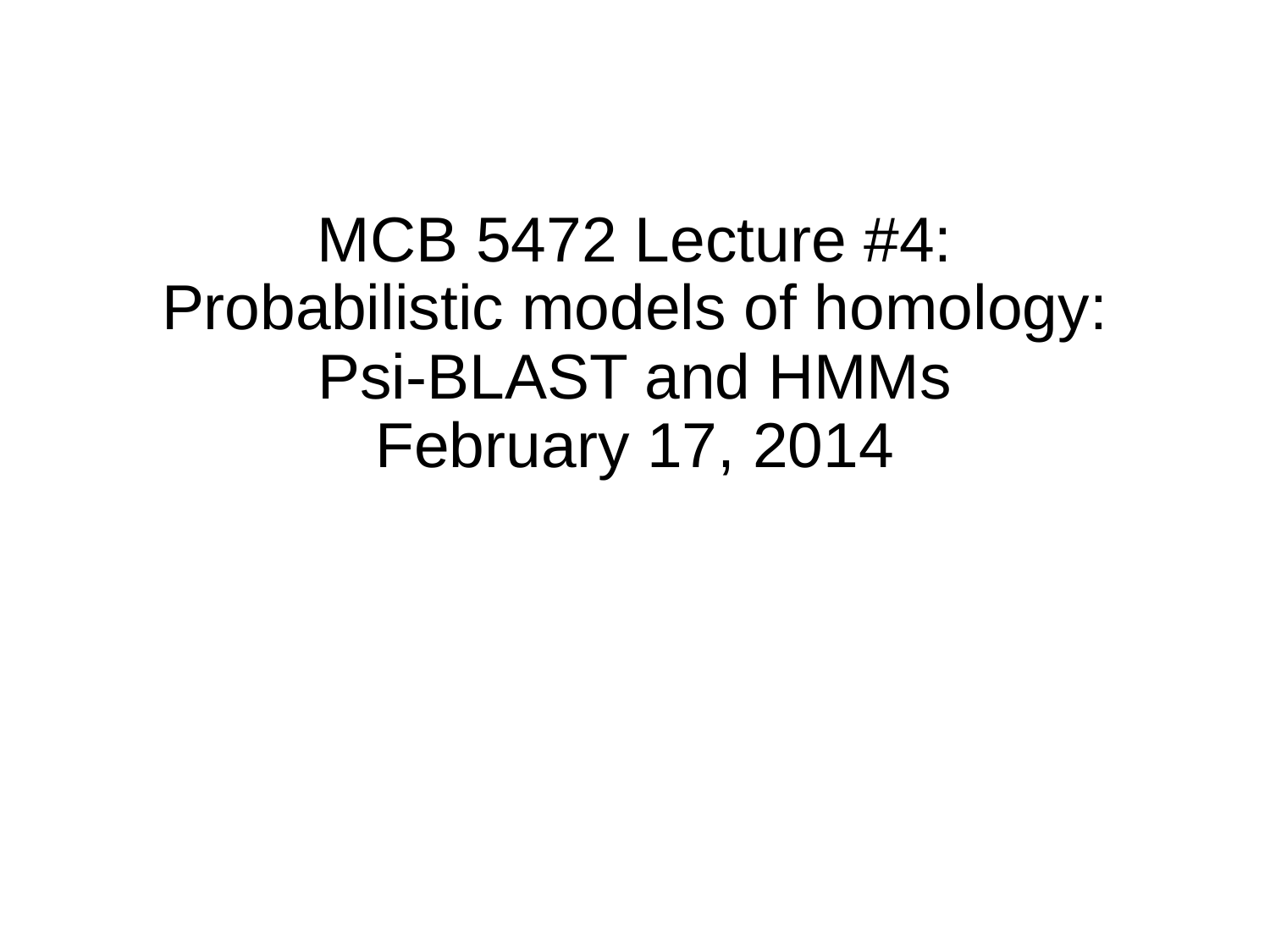

# MCB 5472 Lecture #4: Probabilistic models of homology: Psi-BLAST and HMMs February 17, 2014